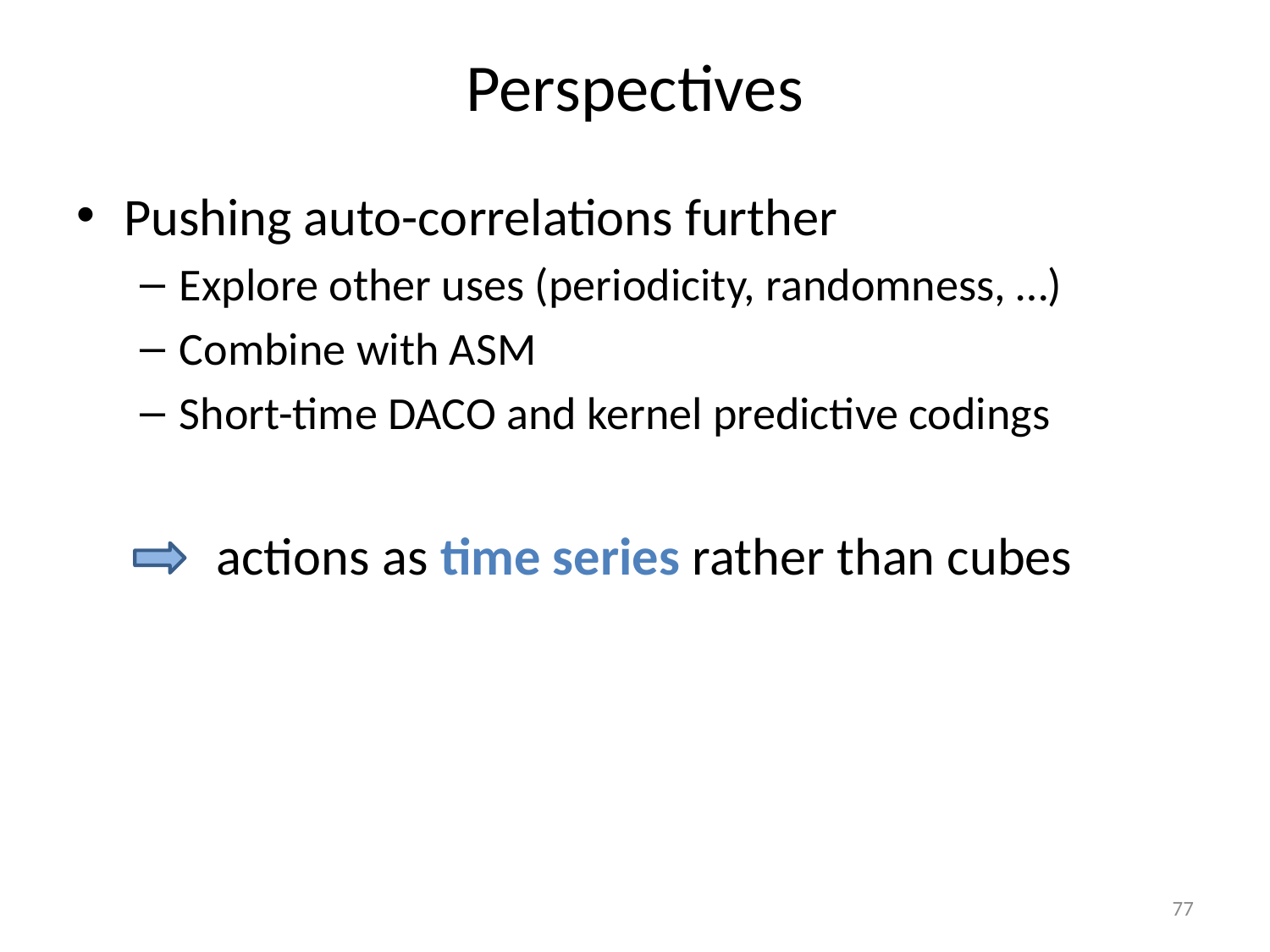

# Perspectives
Pushing auto-correlations further
Explore other uses (periodicity, randomness, …)
Combine with ASM
Short-time DACO and kernel predictive codings
actions as time series rather than cubes

77